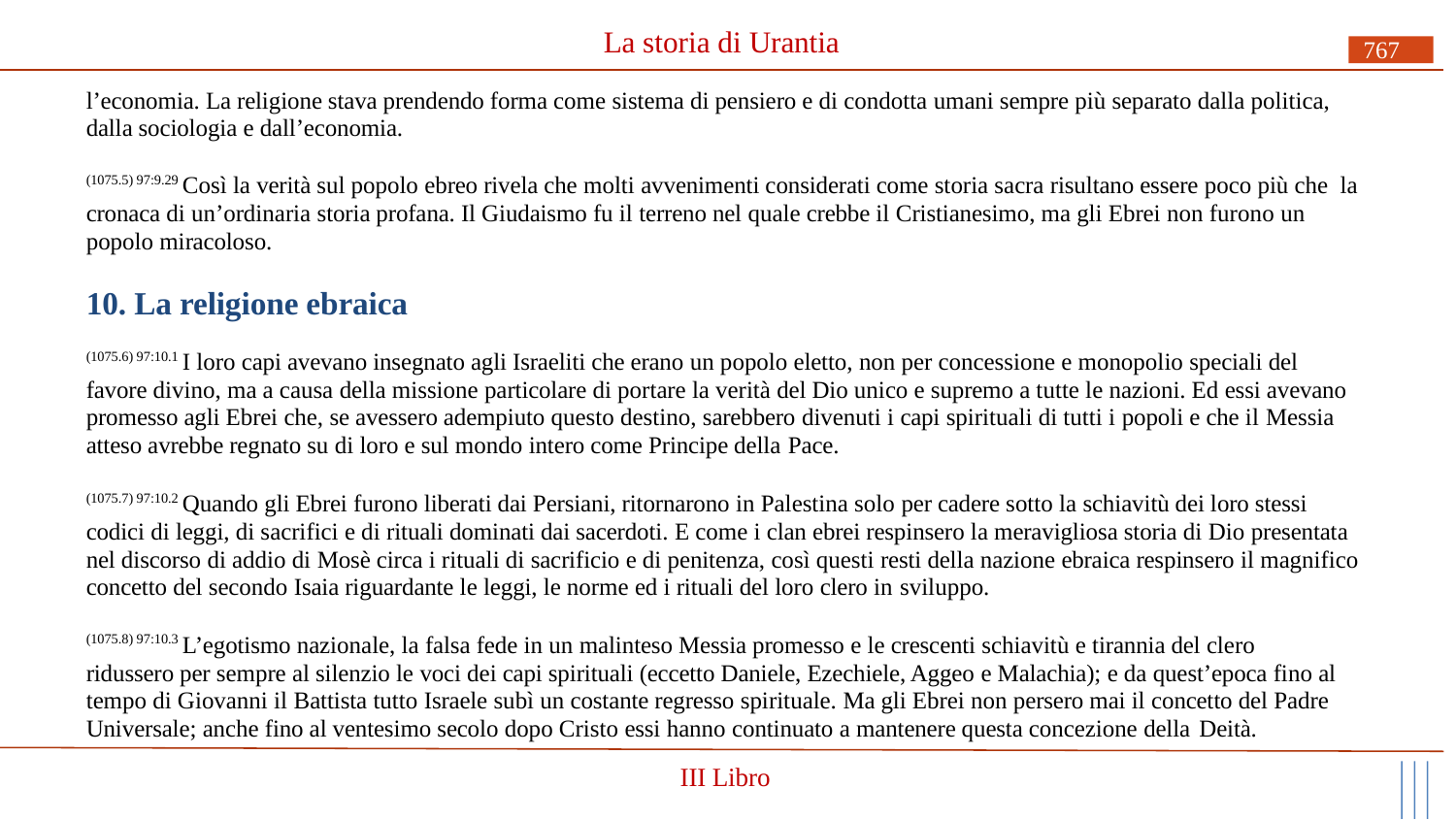

# La storia di Urantia
767

l’economia. La religione stava prendendo forma come sistema di pensiero e di condotta umani sempre più separato dalla politica,  dalla sociologia e dall’economia.

(1075.5) 97:9.29 Così la verità sul popolo ebreo rivela che molti avvenimenti considerati come storia sacra risultano essere poco più che  la cronaca di un’ordinaria storia profana. Il Giudaismo fu il terreno nel quale crebbe il Cristianesimo, ma gli Ebrei non furono un  popolo miracoloso.

10. La religione ebraica
(1075.6) 97:10.1 I loro capi avevano insegnato agli Israeliti che erano un popolo eletto, non per concessione e monopolio speciali del  favore divino, ma a causa della missione particolare di portare la verità del Dio unico e supremo a tutte le nazioni. Ed essi avevano  promesso agli Ebrei che, se avessero adempiuto questo destino, sarebbero divenuti i capi spirituali di tutti i popoli e che il Messia  atteso avrebbe regnato su di loro e sul mondo intero come Principe della Pace.

(1075.7) 97:10.2 Quando gli Ebrei furono liberati dai Persiani, ritornarono in Palestina solo per cadere sotto la schiavitù dei loro stessi  codici di leggi, di sacrifici e di rituali dominati dai sacerdoti. E come i clan ebrei respinsero la meravigliosa storia di Dio presentata  nel discorso di addio di Mosè circa i rituali di sacrificio e di penitenza, così questi resti della nazione ebraica respinsero il magnifico  concetto del secondo Isaia riguardante le leggi, le norme ed i rituali del loro clero in sviluppo.

(1075.8) 97:10.3 L’egotismo nazionale, la falsa fede in un malinteso Messia promesso e le crescenti schiavitù e tirannia del clero  ridussero per sempre al silenzio le voci dei capi spirituali (eccetto Daniele, Ezechiele, Aggeo e Malachia); e da quest’epoca fino al  tempo di Giovanni il Battista tutto Israele subì un costante regresso spirituale. Ma gli Ebrei non persero mai il concetto del Padre  Universale; anche fino al ventesimo secolo dopo Cristo essi hanno continuato a mantenere questa concezione della Deità.

III Libro